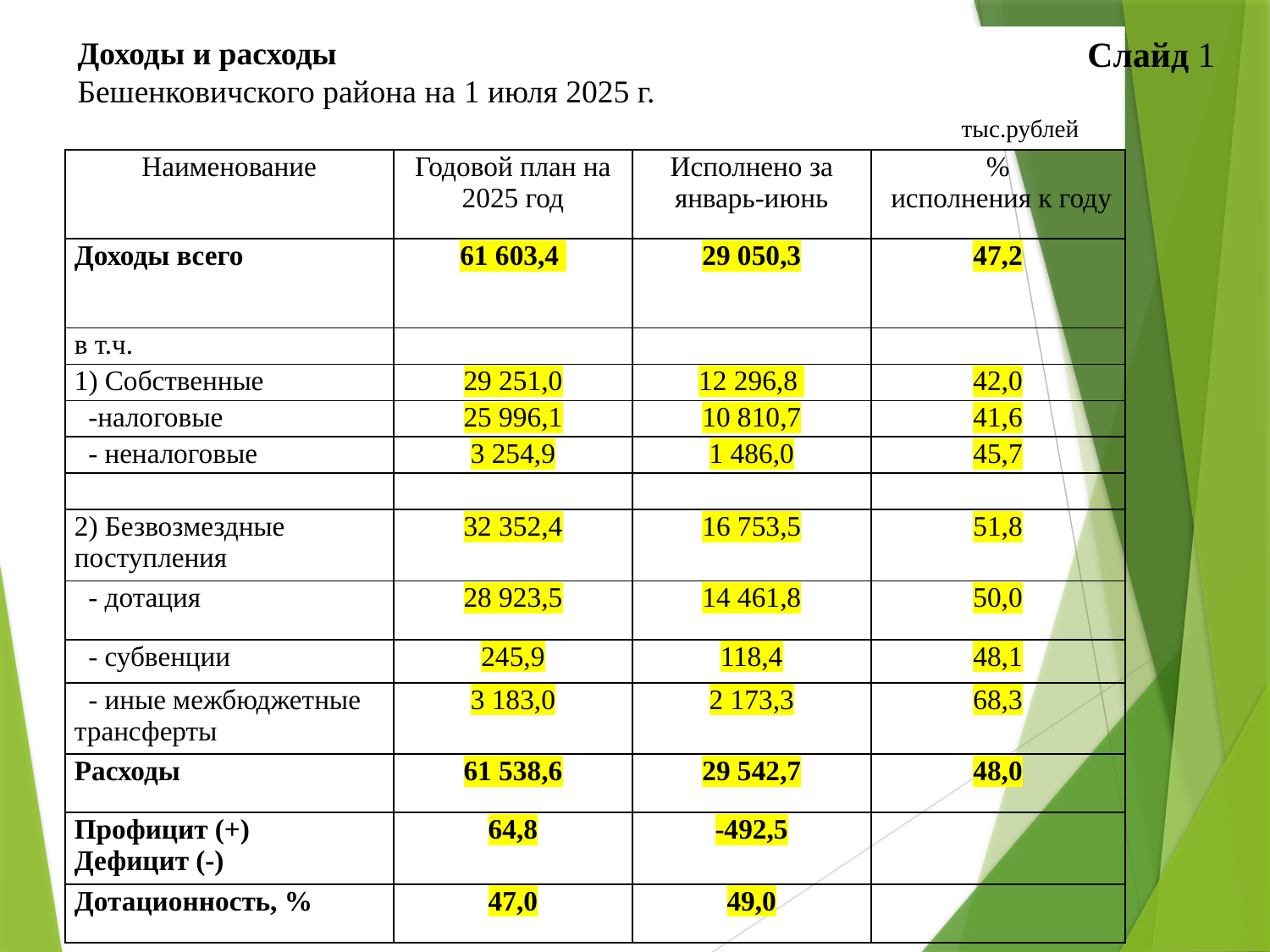

Слайд 1
Доходы и расходы
Бешенковичского района на 1 июля 2025 г.
                                                                                                                    тыс.рублей
| Наименование | Годовой план на 2025 год | Исполнено за январь-июнь | % исполнения к году |
| --- | --- | --- | --- |
| Доходы всего | 61 603,4 | 29 050,3 | 47,2 |
| в т.ч. |  |  |  |
| 1) Собственные | 29 251,0 | 12 296,8 | 42,0 |
| -налоговые | 25 996,1 | 10 810,7 | 41,6 |
| - неналоговые | 3 254,9 | 1 486,0 | 45,7 |
|  |  |  |  |
| 2) Безвозмездные поступления | 32 352,4 | 16 753,5 | 51,8 |
| - дотация | 28 923,5 | 14 461,8 | 50,0 |
| - субвенции | 245,9 | 118,4 | 48,1 |
| - иные межбюджетные трансферты | 3 183,0 | 2 173,3 | 68,3 |
| Расходы | 61 538,6 | 29 542,7 | 48,0 |
| Профицит (+) Дефицит (-) | 64,8 | -492,5 |  |
| Дотационность, % | 47,0 | 49,0 |  |